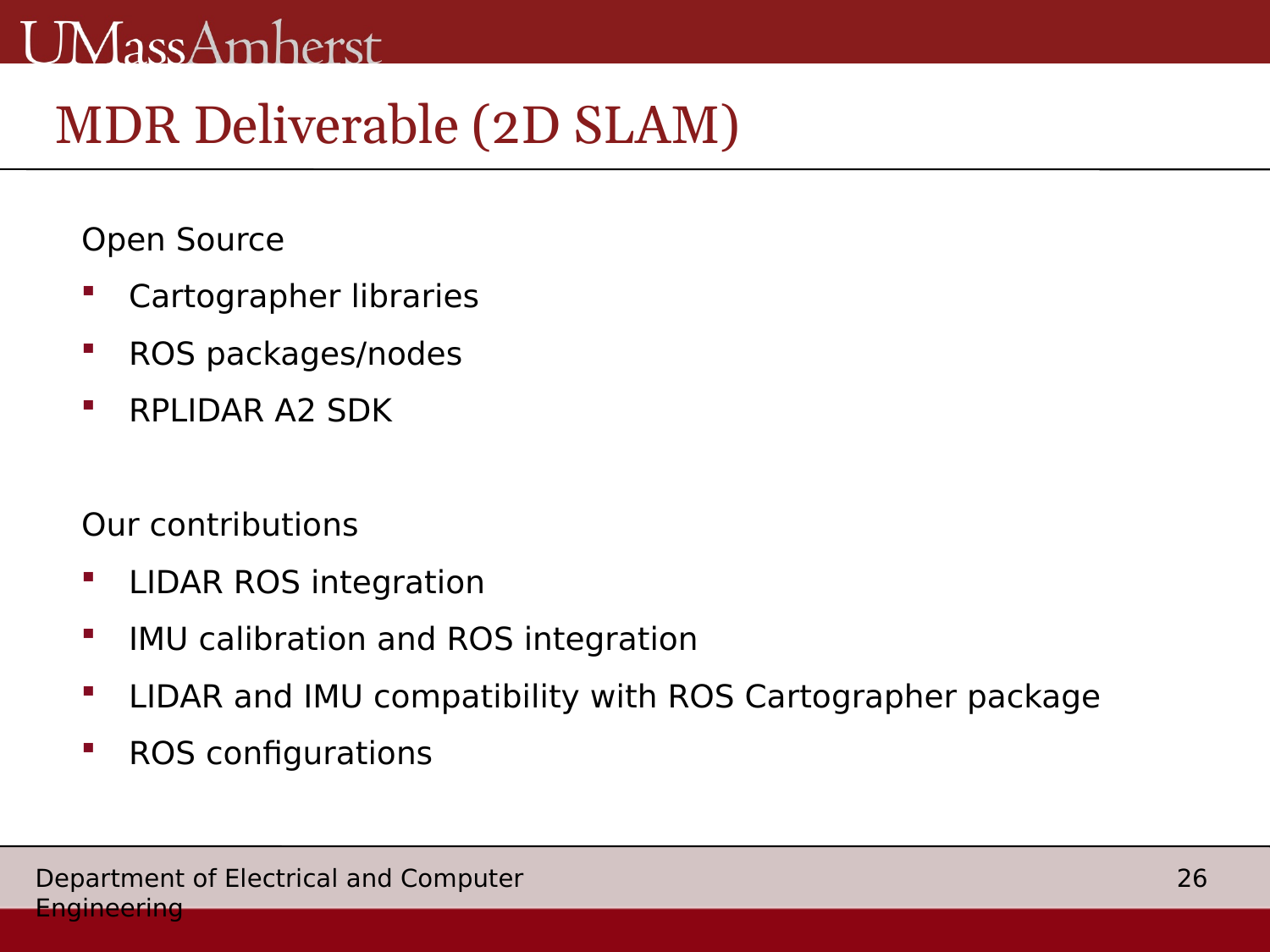

MDR Deliverable (2D SLAM)
Open Source
Cartographer libraries
ROS packages/nodes
RPLIDAR A2 SDK

Our contributions
LIDAR ROS integration
IMU calibration and ROS integration
LIDAR and IMU compatibility with ROS Cartographer package
ROS configurations